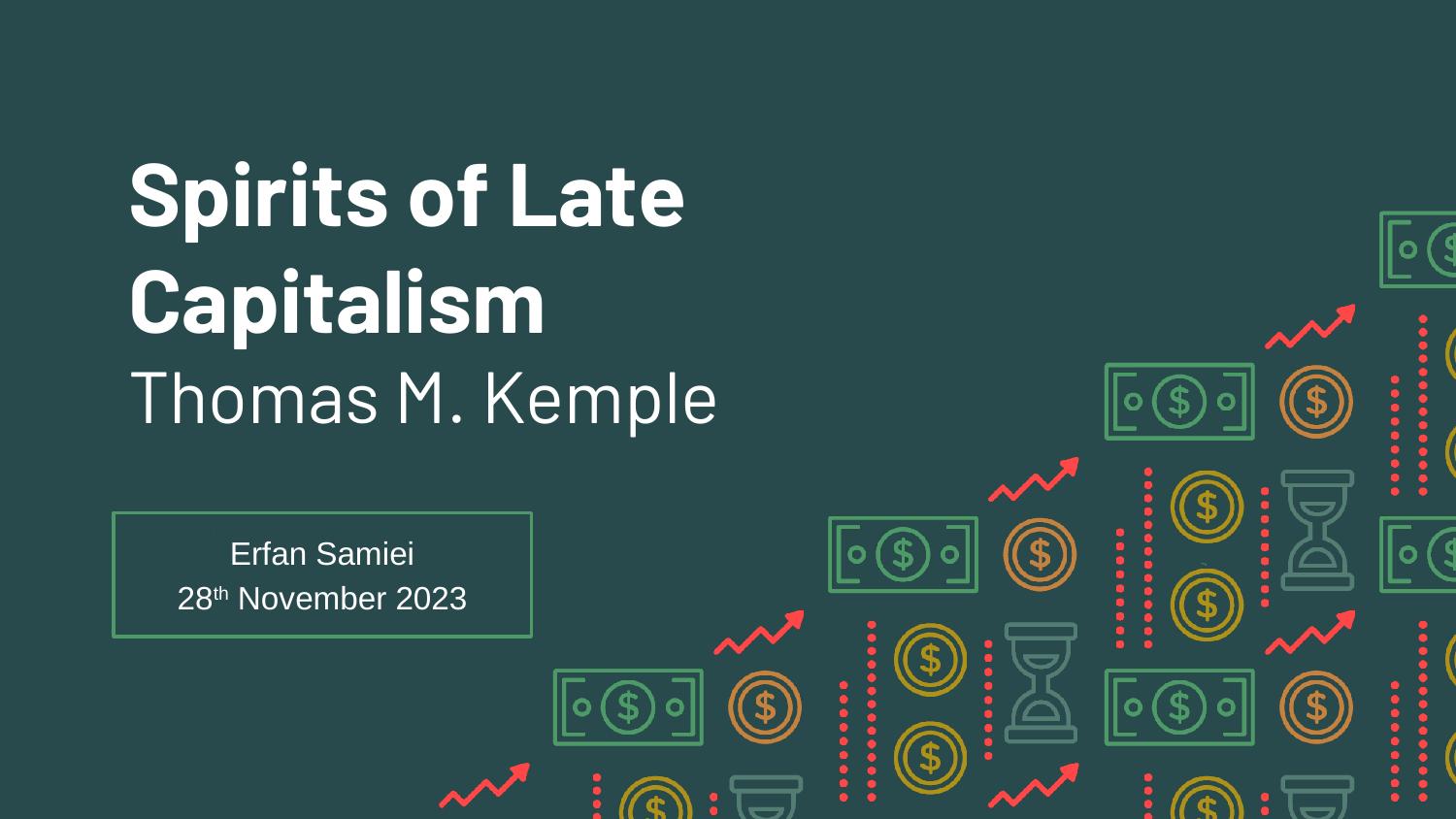

# Spirits of Late Capitalism Thomas M. Kemple
Erfan Samiei
28th November 2023